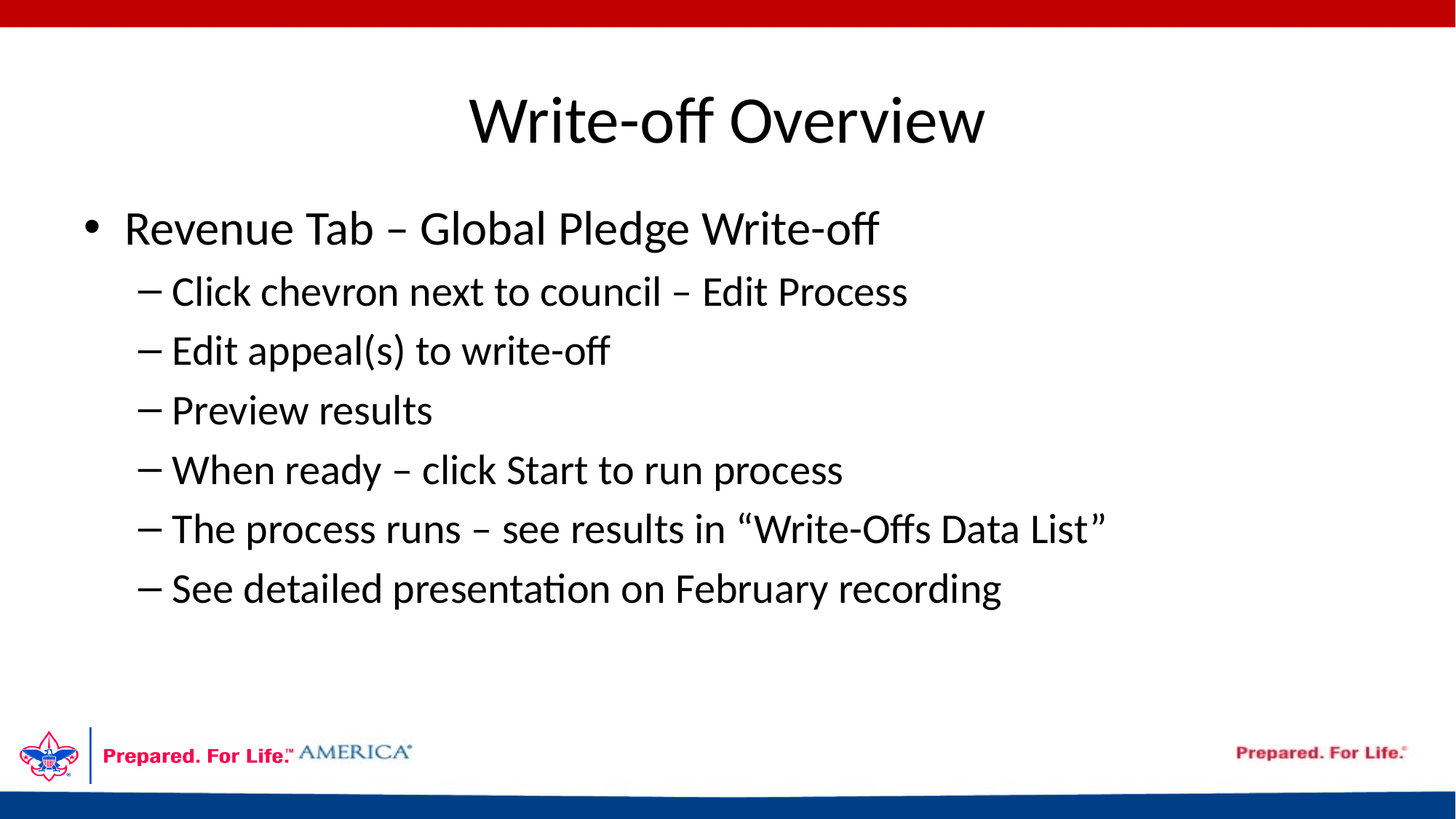

# Write-off Overview
Revenue Tab – Global Pledge Write-off
Click chevron next to council – Edit Process
Edit appeal(s) to write-off
Preview results
When ready – click Start to run process
The process runs – see results in “Write-Offs Data List”
See detailed presentation on February recording